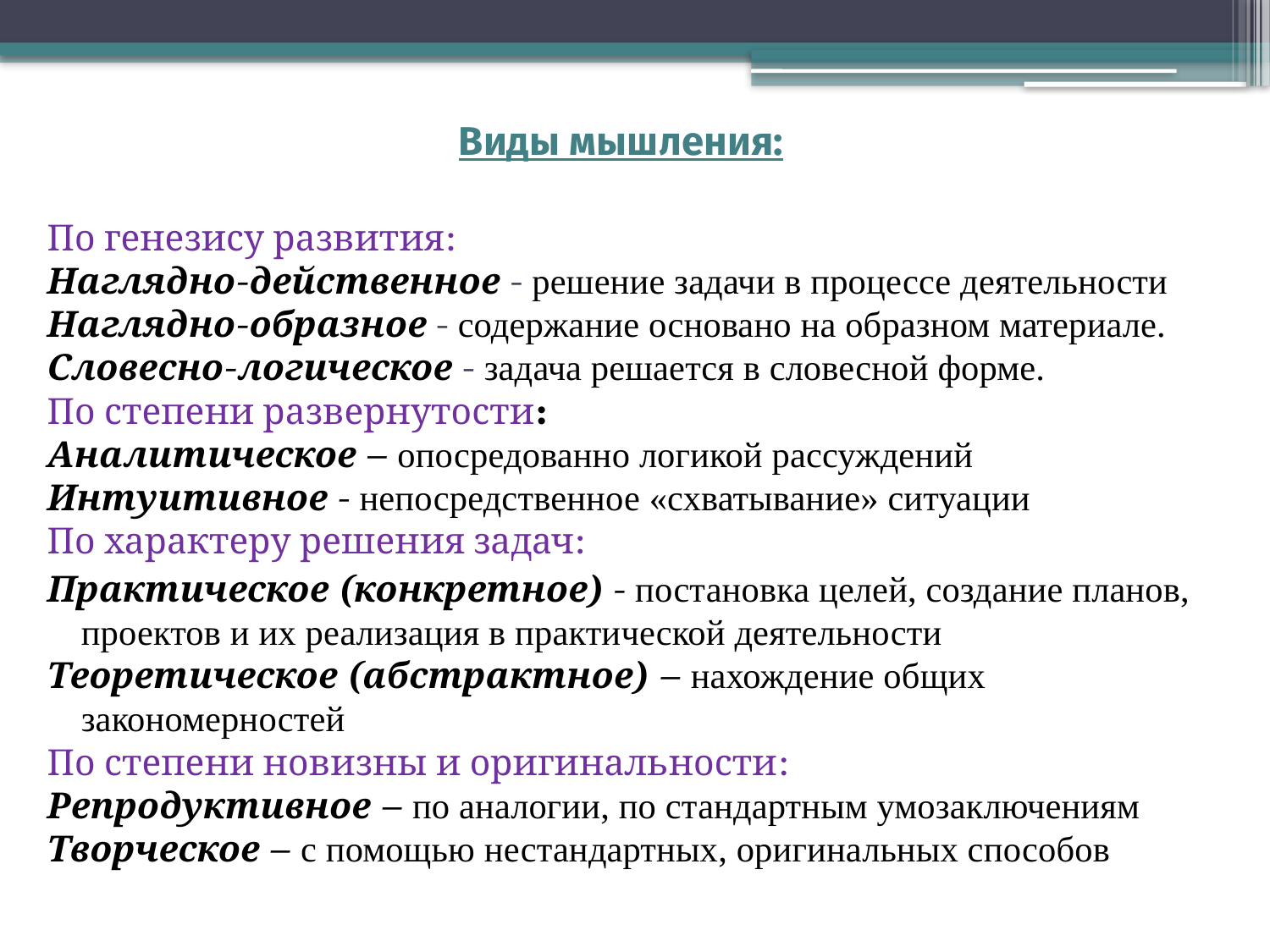

# Виды мышления:
По генезису развития:
Наглядно-действенное - решение задачи в процессе деятельности
Наглядно-образное - содержание основано на образном материале.
Словесно-логическое - задача решается в словесной форме.
По степени развернутости:
Аналитическое – опосредованно логикой рассуждений
Интуитивное - непосредственное «схватывание» ситуации
По характеру решения задач:
Практическое (конкретное) - постановка целей, создание планов, проектов и их реализация в практической деятельности
Теоретическое (абстрактное) – нахождение общих закономерностей
По степени новизны и оригинальности:
Репродуктивное – по аналогии, по стандартным умозаключениям
Творческое – с помощью нестандартных, оригинальных способов